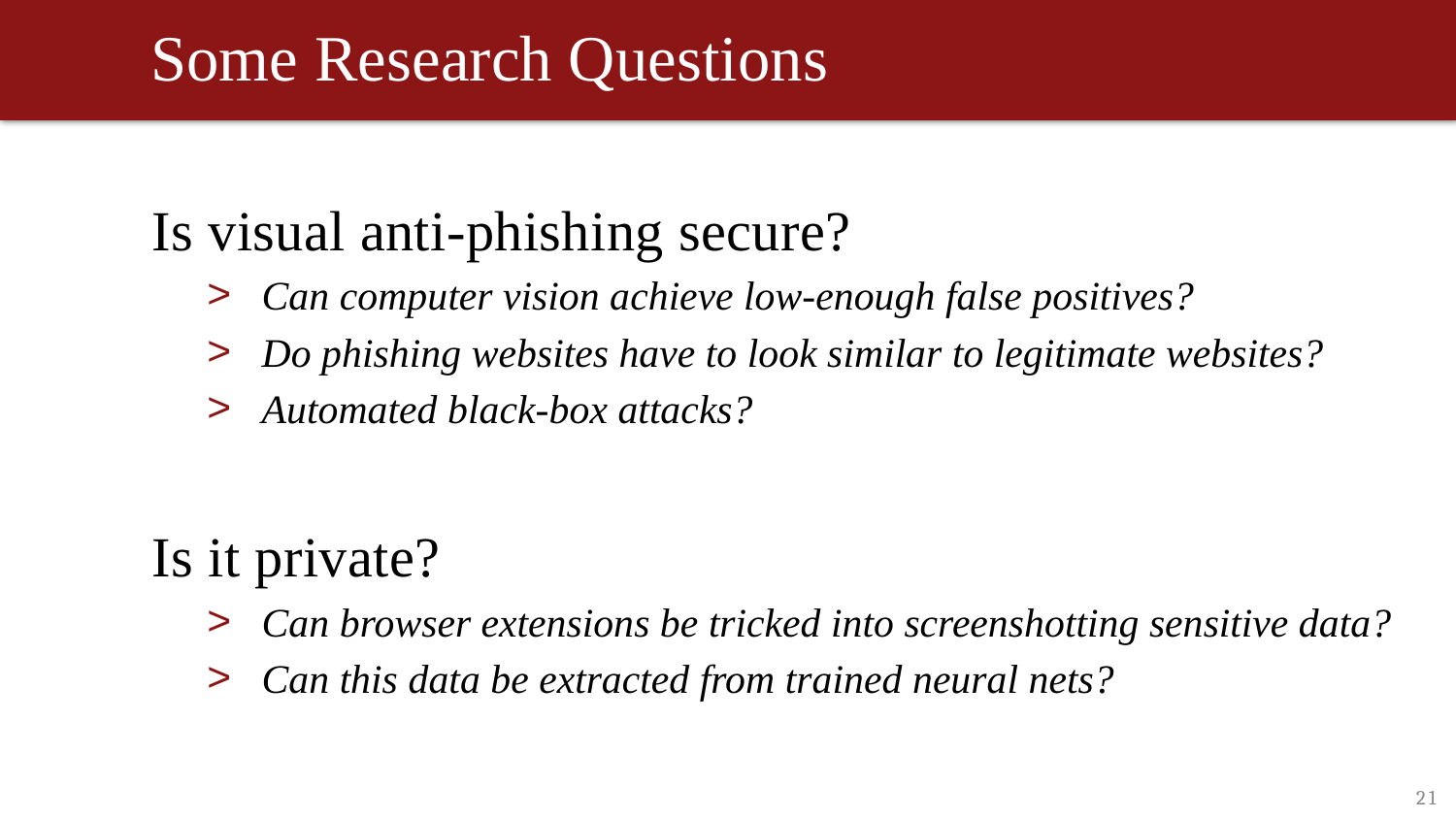

# Some Research Questions
Is visual anti-phishing secure?
Can computer vision achieve low-enough false positives?
Do phishing websites have to look similar to legitimate websites?
Automated black-box attacks?

Is it private?
Can browser extensions be tricked into screenshotting sensitive data?
Can this data be extracted from trained neural nets?
21